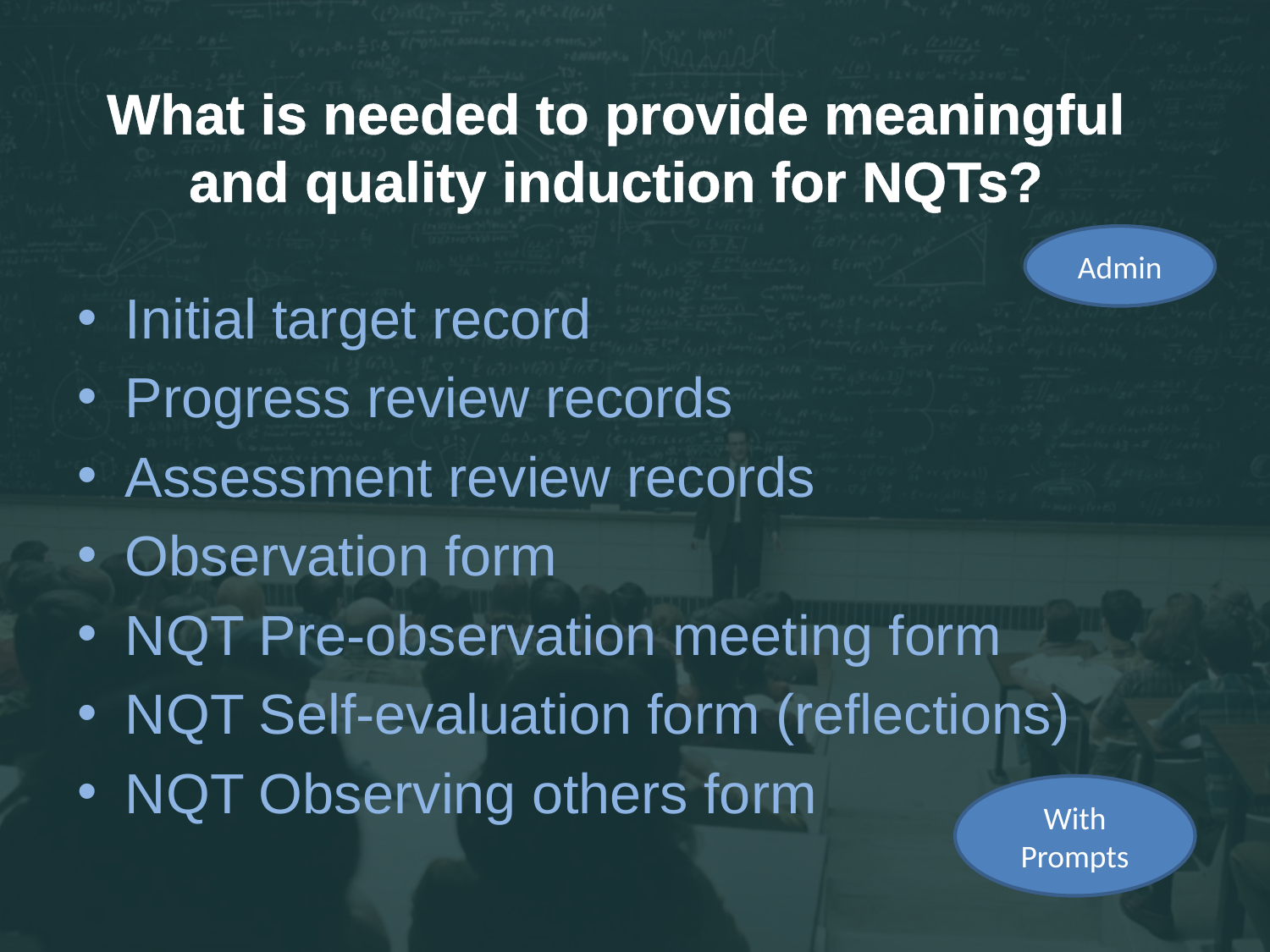

# What is needed to provide meaningful and quality induction for NQTs?
Admin
Initial target record
Progress review records
Assessment review records
Observation form
NQT Pre-observation meeting form
NQT Self-evaluation form (reflections)
NQT Observing others form

With Prompts